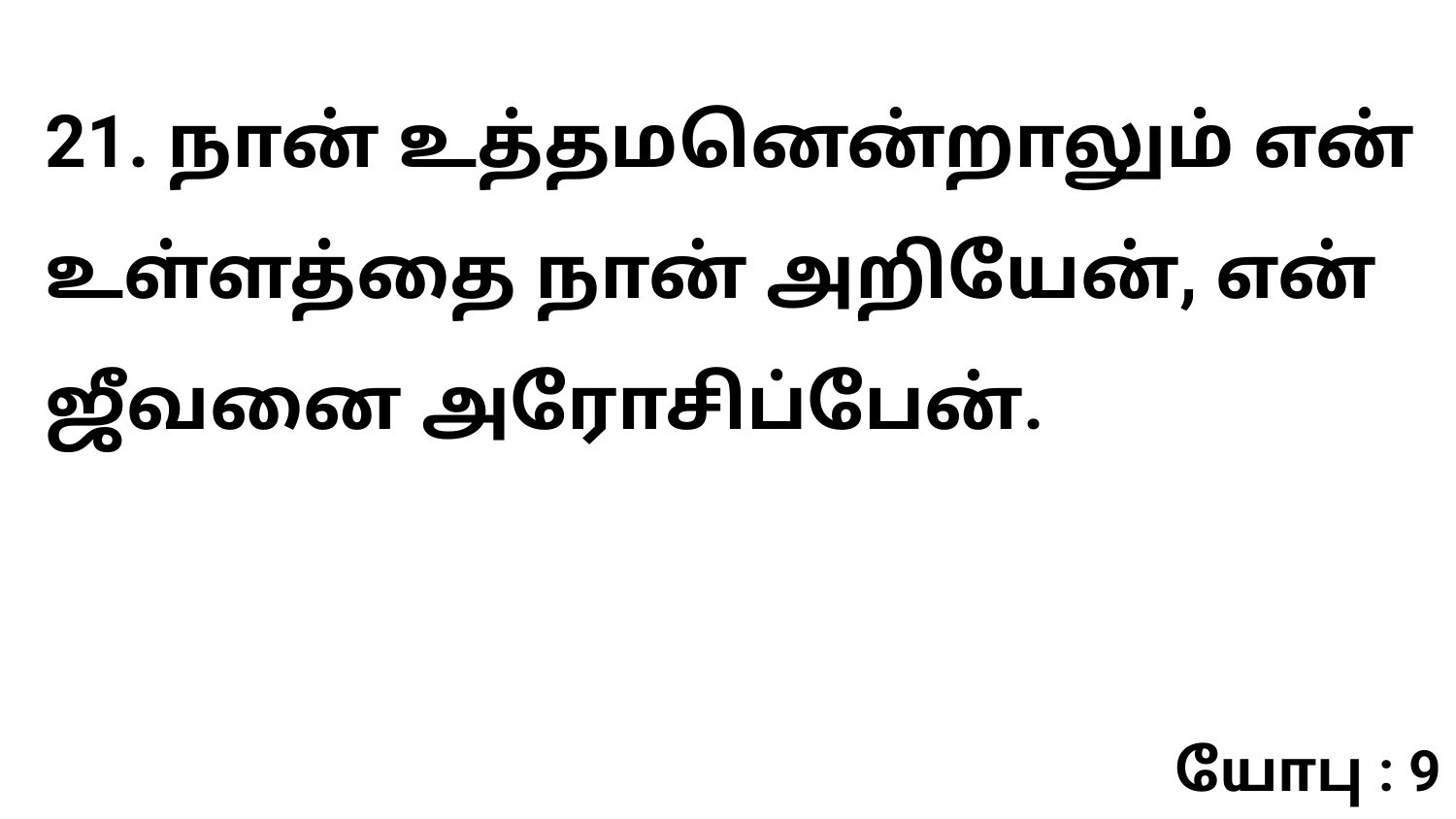

21. நான் உத்தமனென்றாலும் என் உள்ளத்தை நான் அறியேன், என் ஜீவனை அரோசிப்பேன்.
யோபு : 9